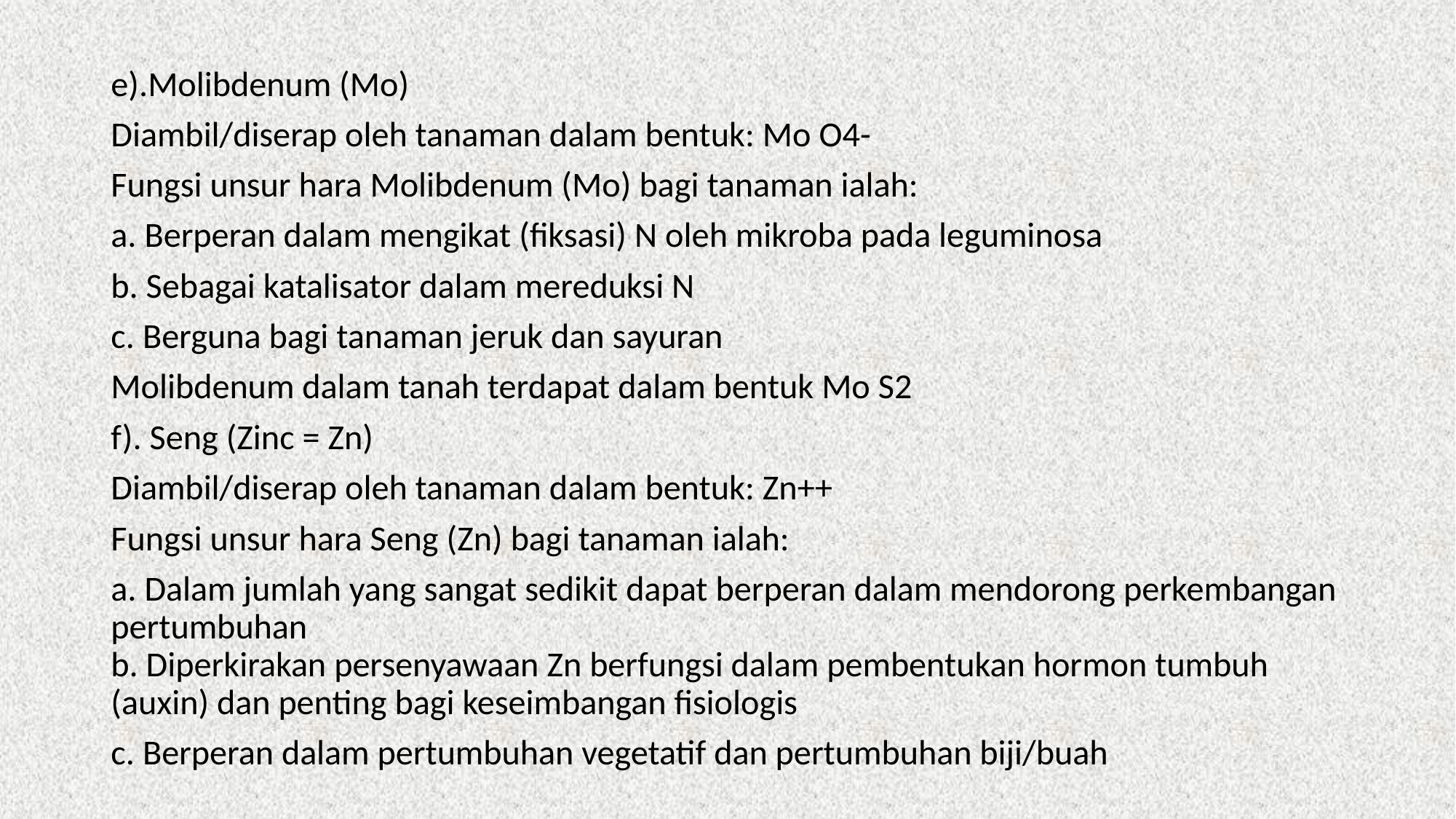

e).Molibdenum (Mo)
Diambil/diserap oleh tanaman dalam bentuk: Mo O4-
Fungsi unsur hara Molibdenum (Mo) bagi tanaman ialah:
a. Berperan dalam mengikat (fiksasi) N oleh mikroba pada leguminosa
b. Sebagai katalisator dalam mereduksi N
c. Berguna bagi tanaman jeruk dan sayuran
Molibdenum dalam tanah terdapat dalam bentuk Mo S2
f). Seng (Zinc = Zn)
Diambil/diserap oleh tanaman dalam bentuk: Zn++
Fungsi unsur hara Seng (Zn) bagi tanaman ialah:
a. Dalam jumlah yang sangat sedikit dapat berperan dalam mendorong perkembangan pertumbuhan
b. Diperkirakan persenyawaan Zn berfungsi dalam pembentukan hormon tumbuh (auxin) dan penting bagi keseimbangan fisiologis
c. Berperan dalam pertumbuhan vegetatif dan pertumbuhan biji/buah